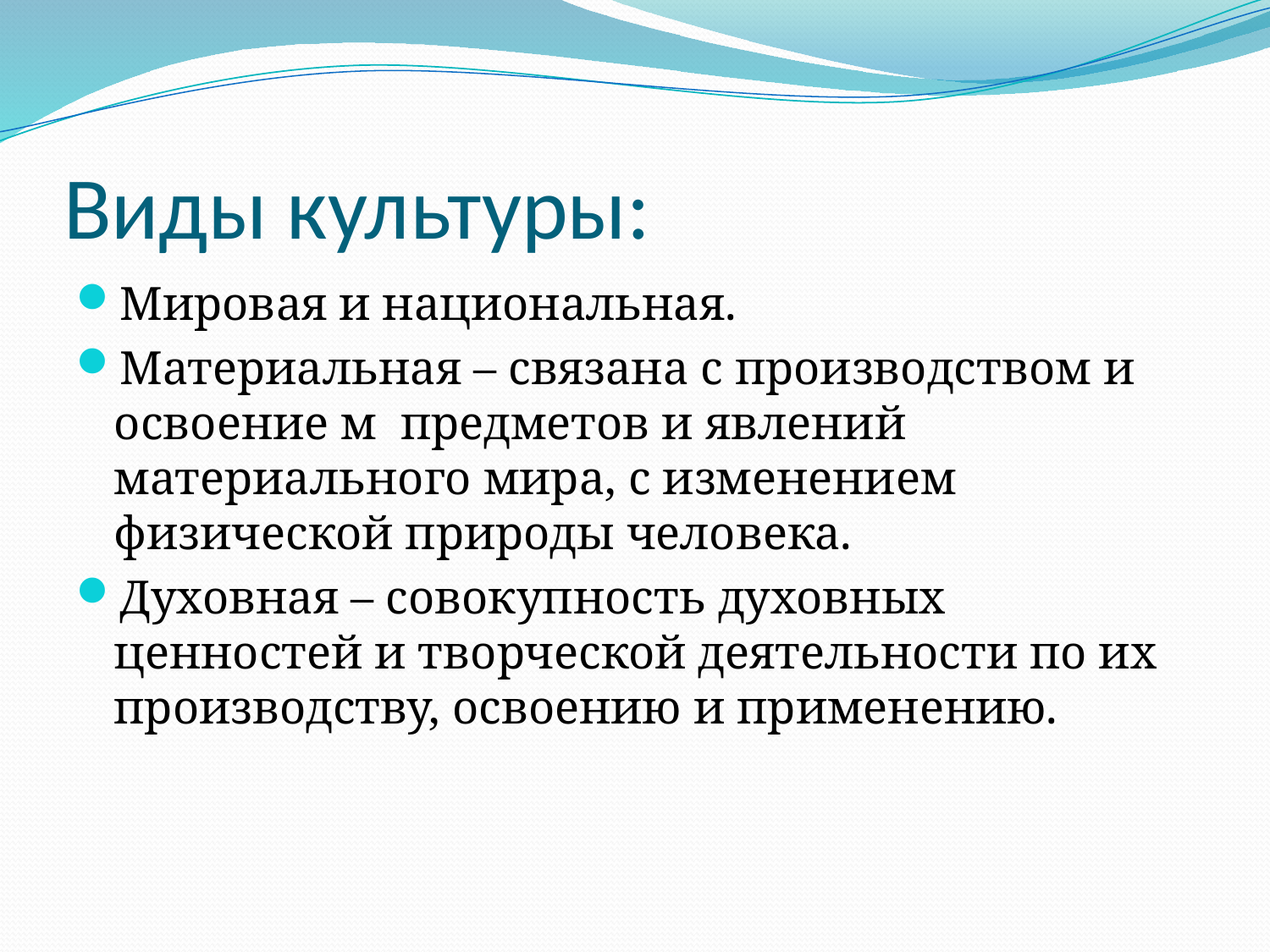

# Виды культуры:
Мировая и национальная.
Материальная – связана с производством и освоение м  предметов и явлений материального мира, с изменением физической природы человека.
Духовная – совокупность духовных ценностей и творческой деятельности по их производству, освоению и применению.